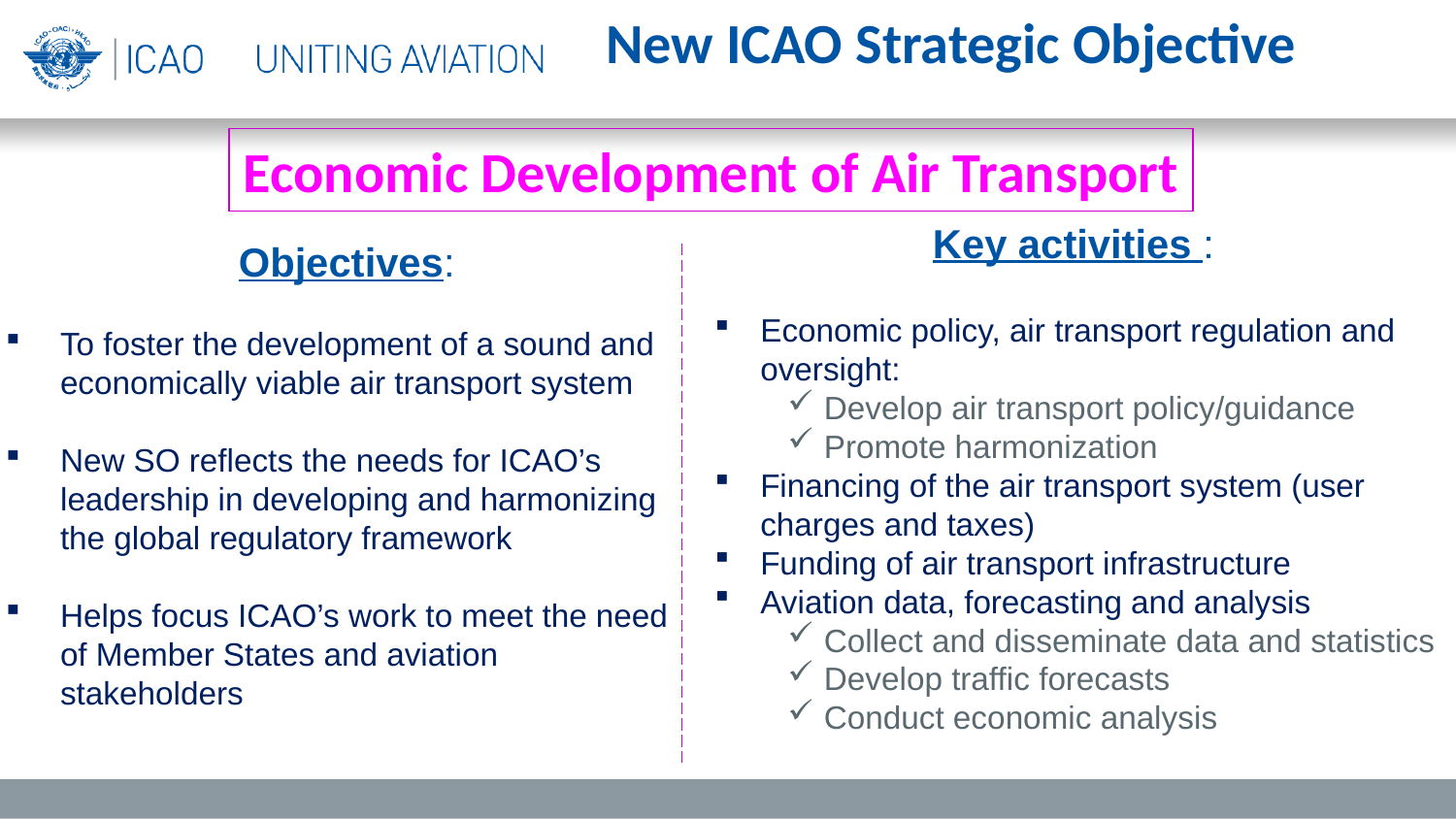

New ICAO Strategic Objective
Economic Development of Air Transport
	Key activities :

Economic policy, air transport regulation and oversight:
Develop air transport policy/guidance
Promote harmonization
Financing of the air transport system (user charges and taxes)
Funding of air transport infrastructure
Aviation data, forecasting and analysis
Collect and disseminate data and statistics
Develop traffic forecasts
Conduct economic analysis
Objectives:

To foster the development of a sound and economically viable air transport system

New SO reflects the needs for ICAO’s leadership in developing and harmonizing the global regulatory framework

Helps focus ICAO’s work to meet the need of Member States and aviation stakeholders